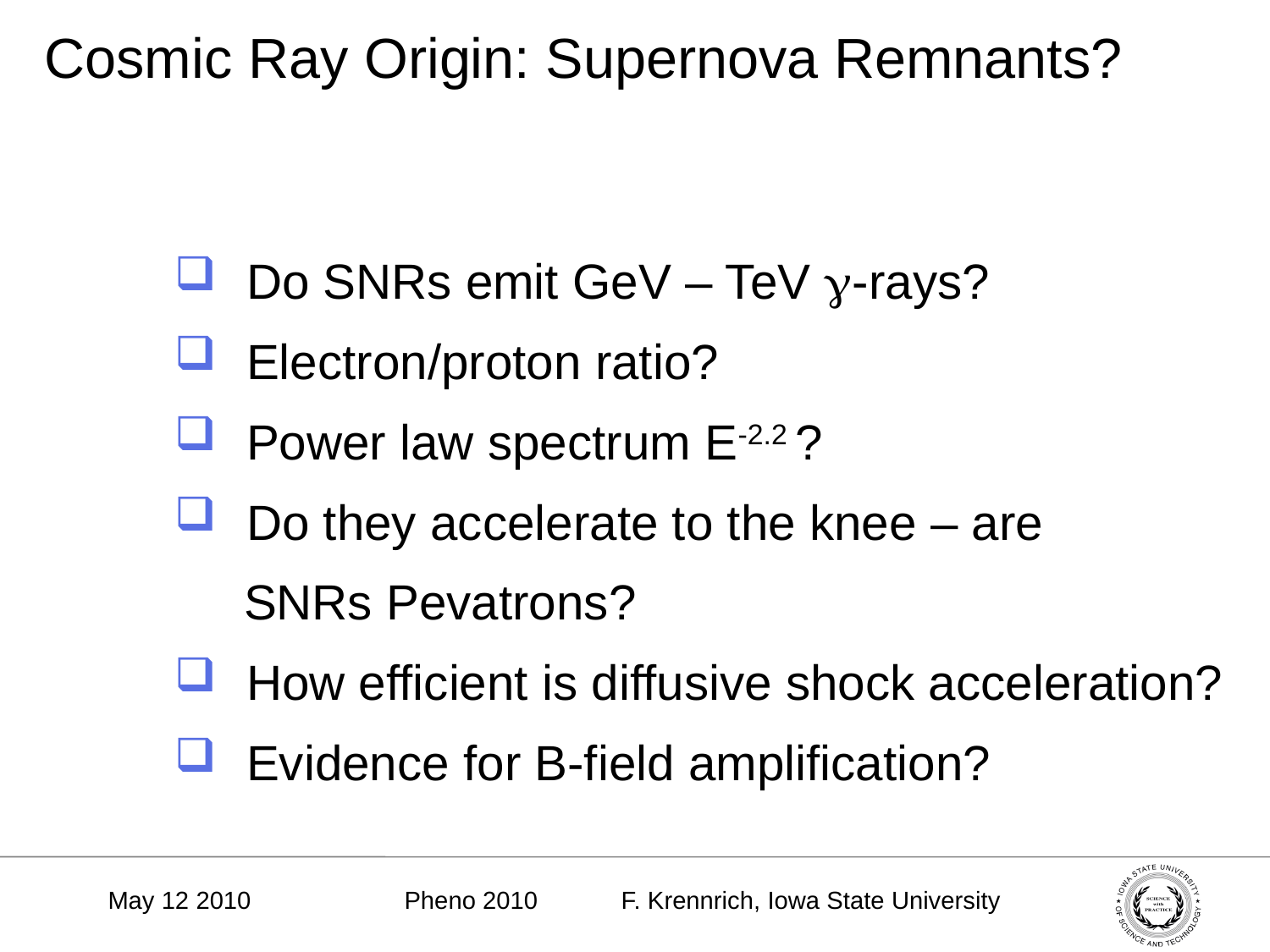

Cosmic Ray Origin: Supernova Remnants?
Do SNRs emit GeV – TeV γ-rays?
Electron/proton ratio?
Power law spectrum E-2.2 ?
Do they accelerate to the knee – are
     SNRs Pevatrons?
How efficient is diffusive shock acceleration?
Evidence for B-field amplification?

May 12 2010
Pheno 2010            F. Krennrich, Iowa State University